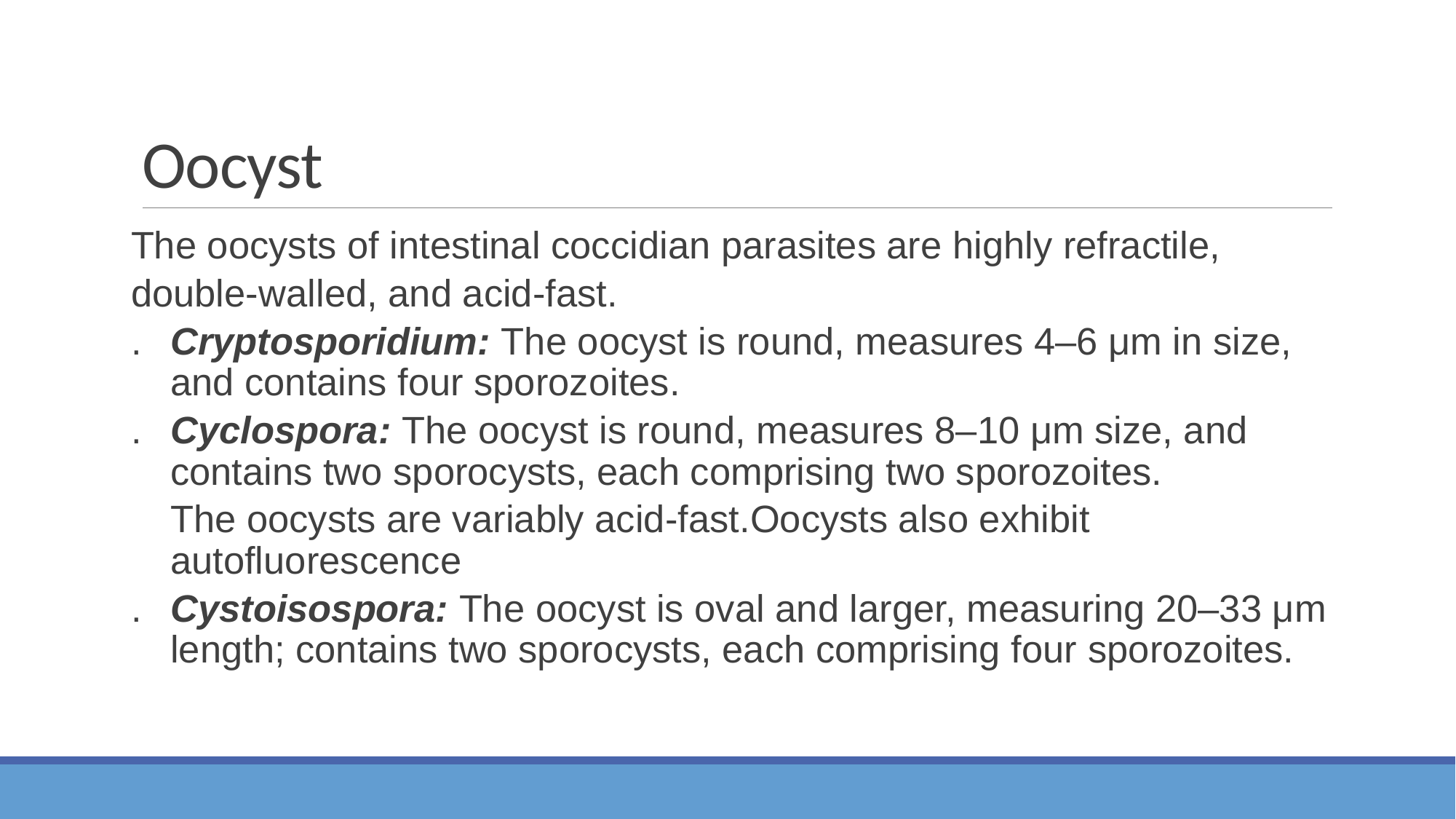

# Oocyst
The oocysts of intestinal coccidian parasites are highly refractile,
double-walled, and acid-fast.
. 	Cryptosporidium: The oocyst is round, measures 4–6 μm in size, and contains four sporozoites.
. 	Cyclospora: The oocyst is round, measures 8–10 μm size, and contains two sporocysts, each comprising two sporozoites.
The oocysts are variably acid-fast.Oocysts also exhibit autofluorescence
. 	Cystoisospora: The oocyst is oval and larger, measuring 20–33 μm length; contains two sporocysts, each comprising four sporozoites.